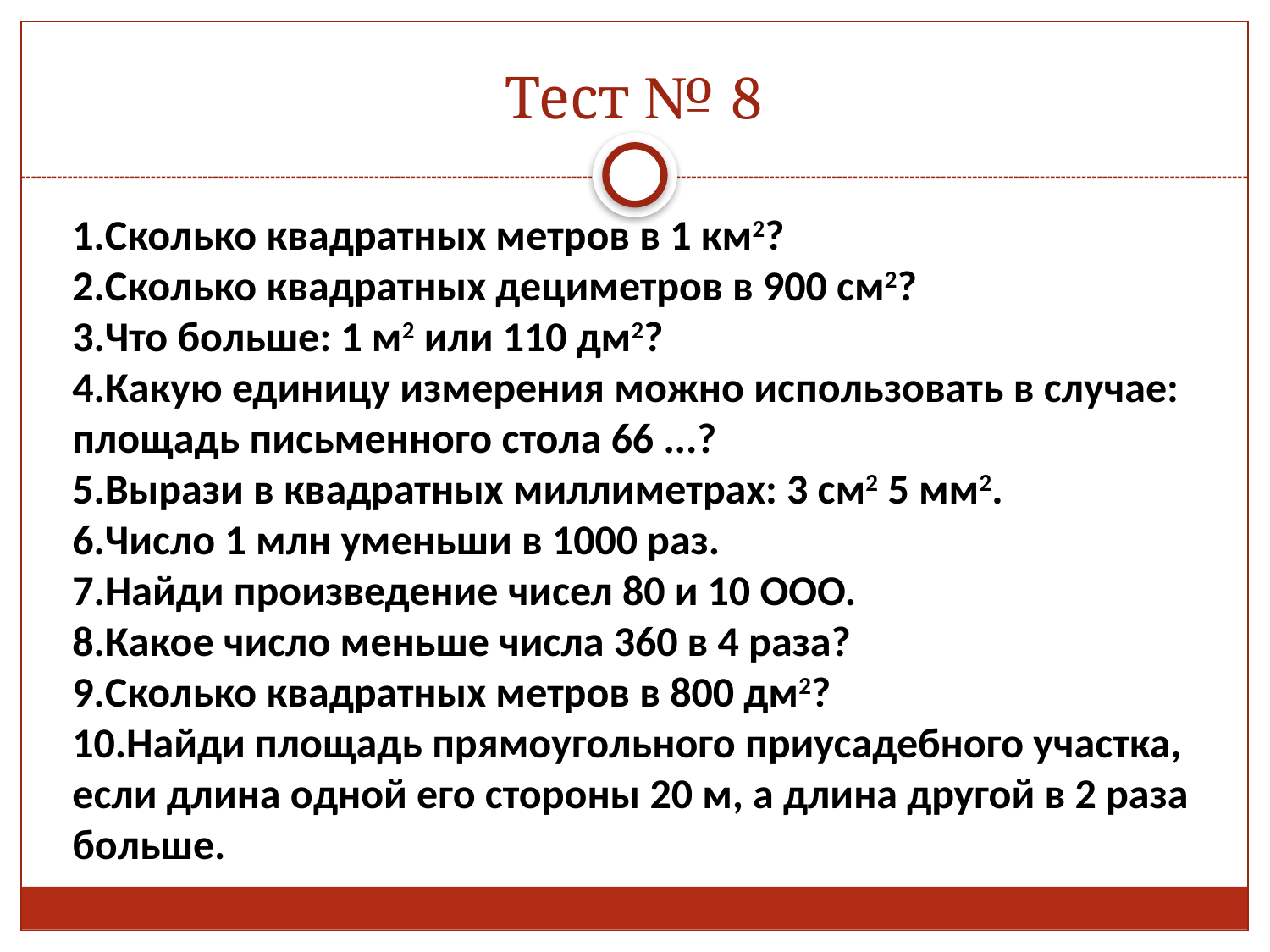

# Тест № 8
1.Сколько квадратных метров в 1 км2?
2.Сколько квадратных дециметров в 900 см2?
3.Что больше: 1 м2 или 110 дм2?
4.Какую единицу измерения можно использовать в случае: площадь письменного стола 66 ...?
5.Вырази в квадратных миллиметрах: 3 см2 5 мм2.
6.Число 1 млн уменьши в 1000 раз.
7.Найди произведение чисел 80 и 10 ООО.
8.Какое число меньше числа 360 в 4 раза?
9.Сколько квадратных метров в 800 дм2?
10.Найди площадь прямоугольного приусадебного участка, если длина одной его стороны 20 м, а длина другой в 2 раза больше.